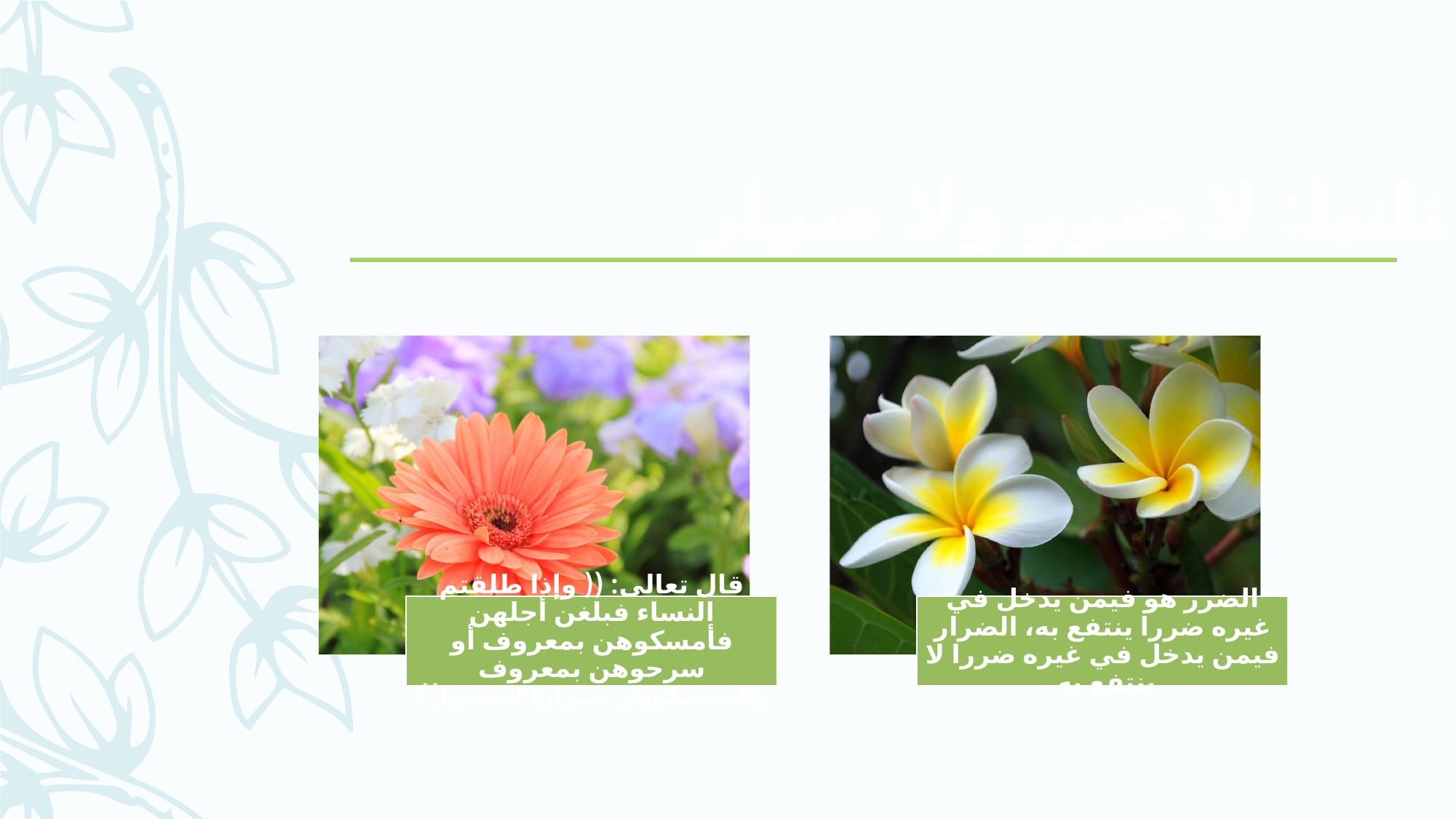

ثانيا: لا ضرر ولا ضرار
قال تعالى: (( وإذا طلقتم النساء فبلغن أجلهن فأمسكوهن بمعروف أو سرحوهن بمعروف ولاتمسكوهن ضرارا لتعتدوا)).
الضرر هو فيمن يدخل في غيره ضررا ينتفع به، الضرار فيمن يدخل في غيره ضررا لا ينتفع به.